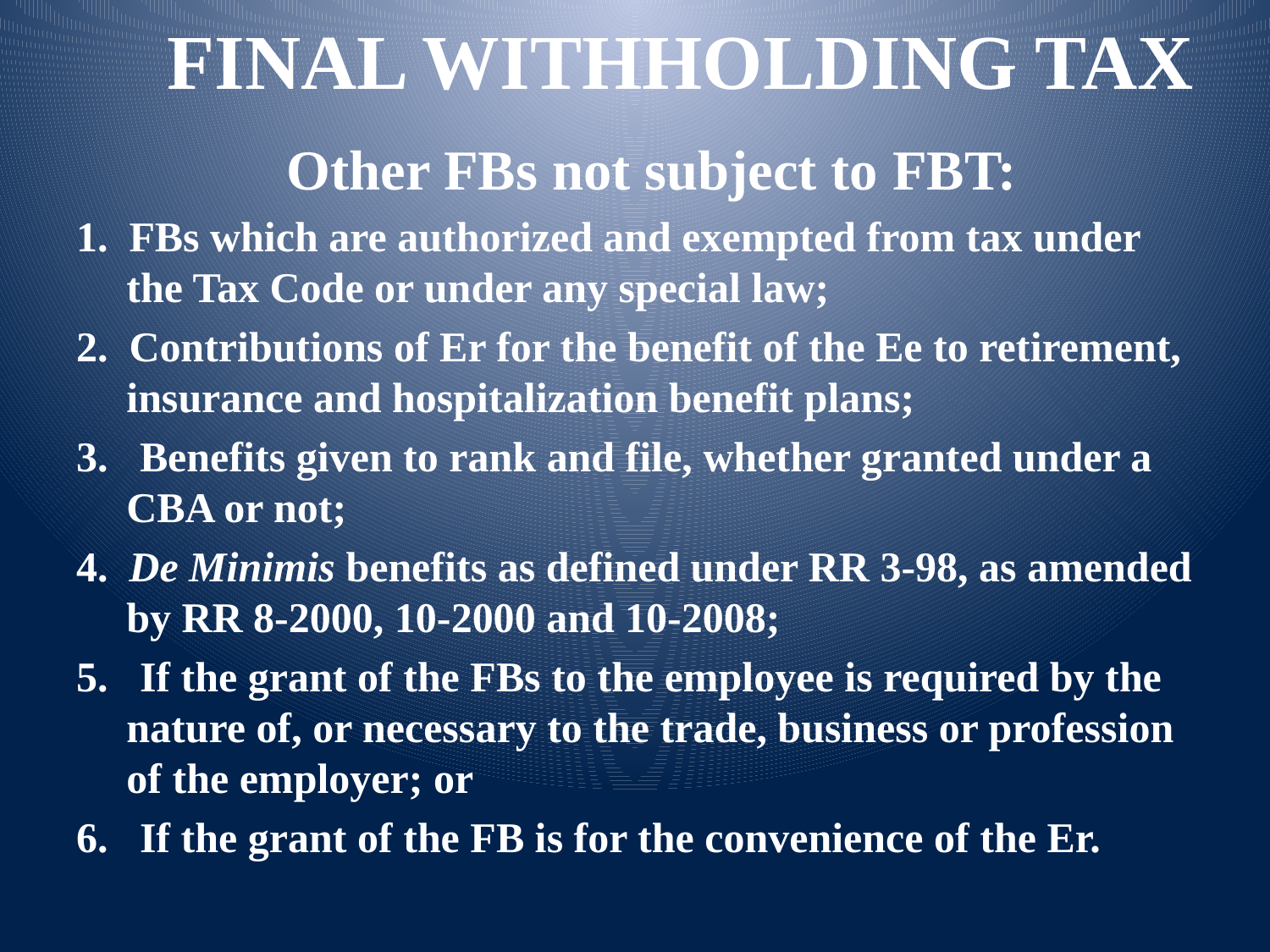

FINAL WITHHOLDING TAX
		    Other FBs not subject to FBT:
  1.  FBs which are authorized and exempted from tax under the Tax Code or under any special law;
  2.  Contributions of Er for the benefit of the Ee to retirement, insurance and hospitalization benefit plans;
  3.   Benefits given to rank and file, whether granted under a CBA or not;
  4.  De Minimis benefits as defined under RR 3-98, as amended by RR 8-2000, 10-2000 and 10-2008;
  5.   If the grant of the FBs to the employee is required by the nature of, or necessary to the trade, business or profession of the employer; or
  6.   If the grant of the FB is for the convenience of the Er.